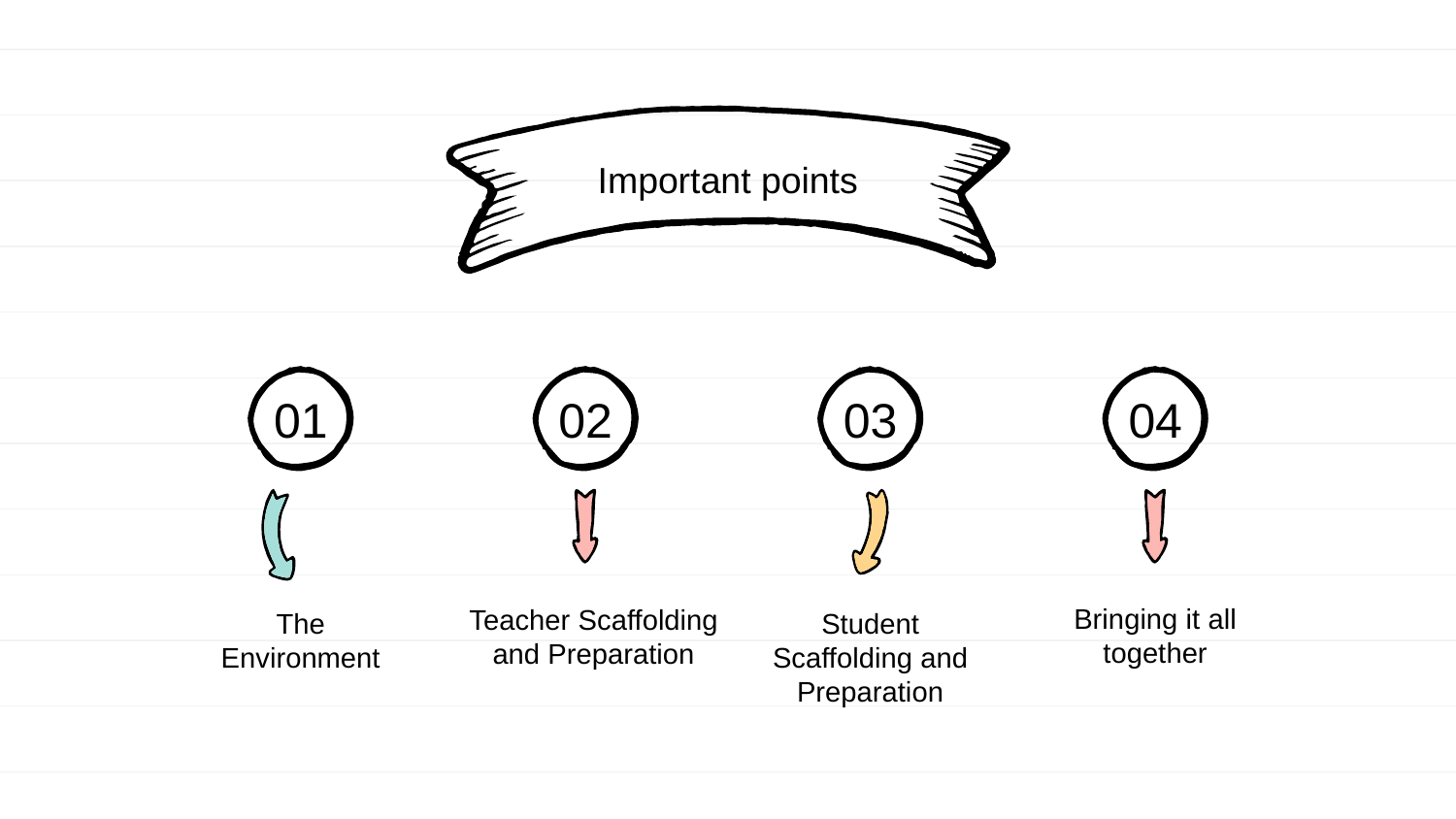

Important points

# 01
02
03
04

Bringing it all together
Teacher Scaffolding and Preparation
The Environment
Student Scaffolding and Preparation